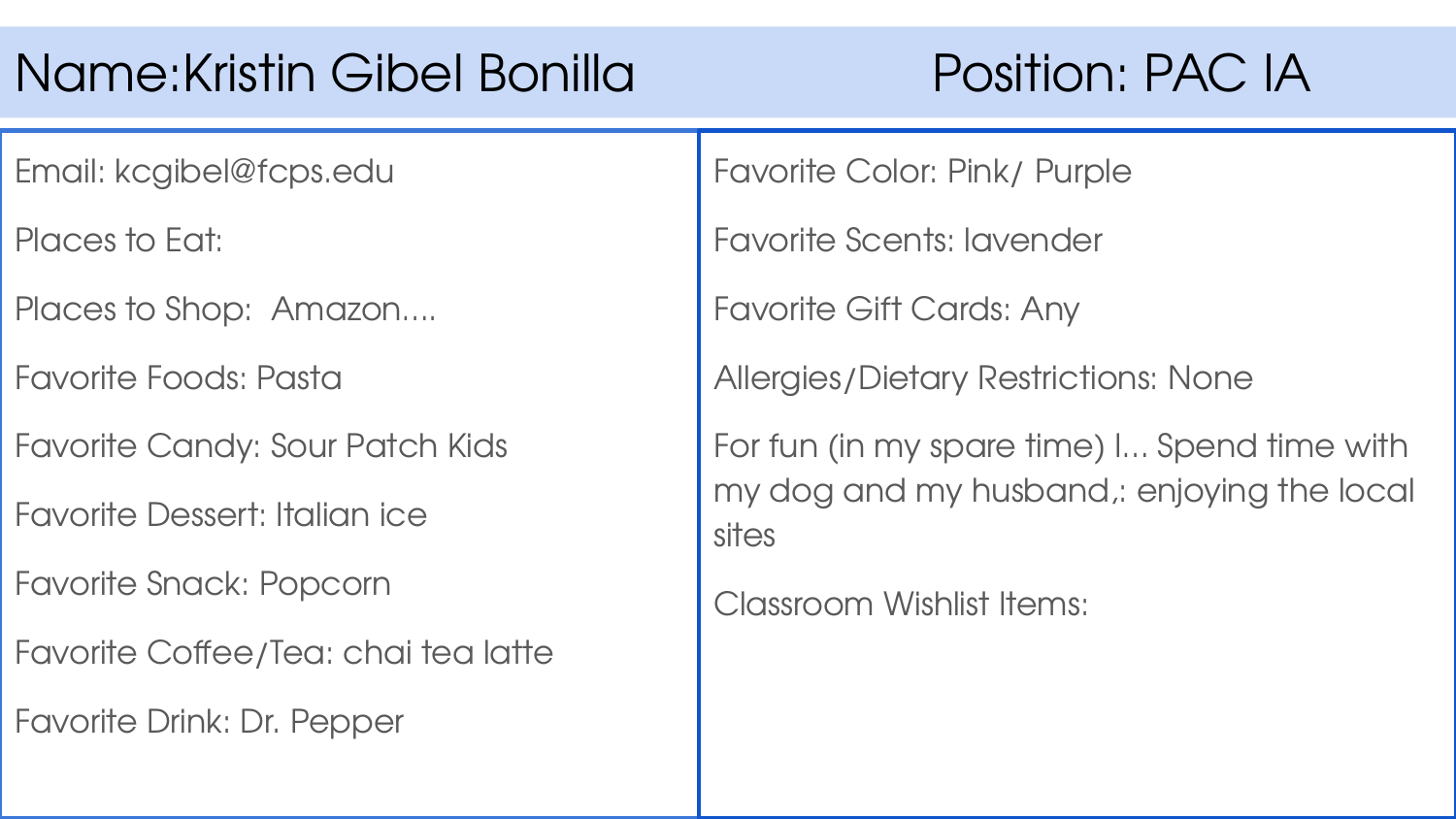

# Name:Kristin Gibel Bonilla			Position: PAC IA
Email: kcgibel@fcps.edu
Places to Eat:
Places to Shop:  Amazon….
Favorite Foods: Pasta
Favorite Candy: Sour Patch Kids
Favorite Dessert: Italian ice
Favorite Snack: Popcorn
Favorite Coffee/Tea: chai tea latte
Favorite Drink: Dr. Pepper
Favorite Color: Pink/ Purple
Favorite Scents: lavender
Favorite Gift Cards: Any
Allergies/Dietary Restrictions: None
For fun (in my spare time) I… Spend time with my dog and my husband,: enjoying the local sites
Classroom Wishlist Items: